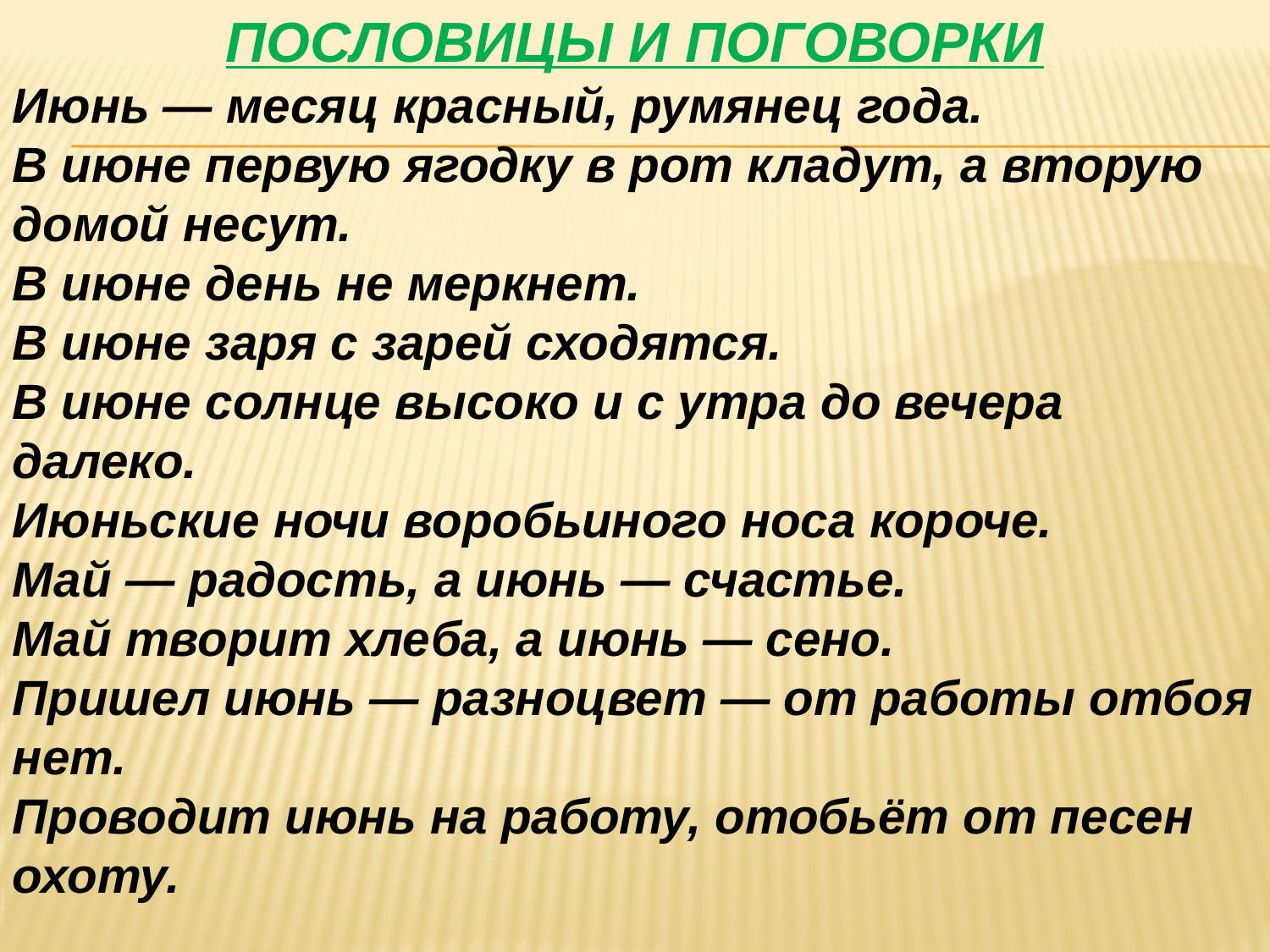

ПОСЛОВИЦЫ И ПОГОВОРКИ
Июнь — месяц красный, румянец года.
В июне первую ягодку в рот кладут, а вторую домой несут.
В июне день не меркнет.
В июне заря с зарей сходятся.
В июне солнце высоко и с утра до вечера далеко.
Июньские ночи воробьиного носа короче.
Май — радость, а июнь — счастье.
Май творит хлеба, а июнь — сено.
Пришел июнь — разноцвет — от работы отбоя нет.
Проводит июнь на работу, отобьёт от песен охоту.